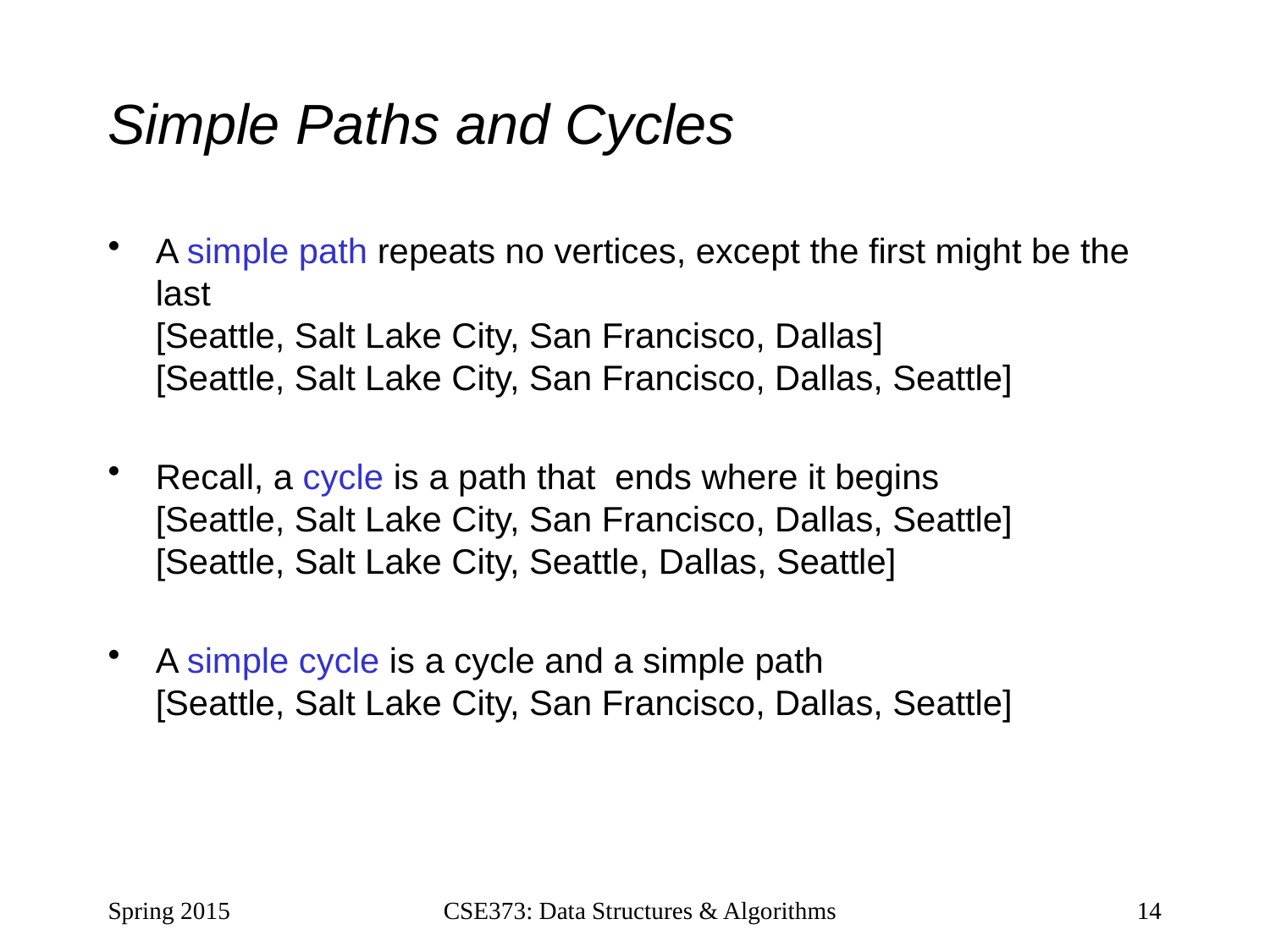

# Simple Paths and Cycles
A simple path repeats no vertices, except the first might be the last
[Seattle, Salt Lake City, San Francisco, Dallas]
[Seattle, Salt Lake City, San Francisco, Dallas, Seattle]

Recall, a cycle is a path that  ends where it begins
[Seattle, Salt Lake City, San Francisco, Dallas, Seattle]
[Seattle, Salt Lake City, Seattle, Dallas, Seattle]

A simple cycle is a cycle and a simple path
[Seattle, Salt Lake City, San Francisco, Dallas, Seattle]
Spring 2015
CSE373: Data Structures & Algorithms
14